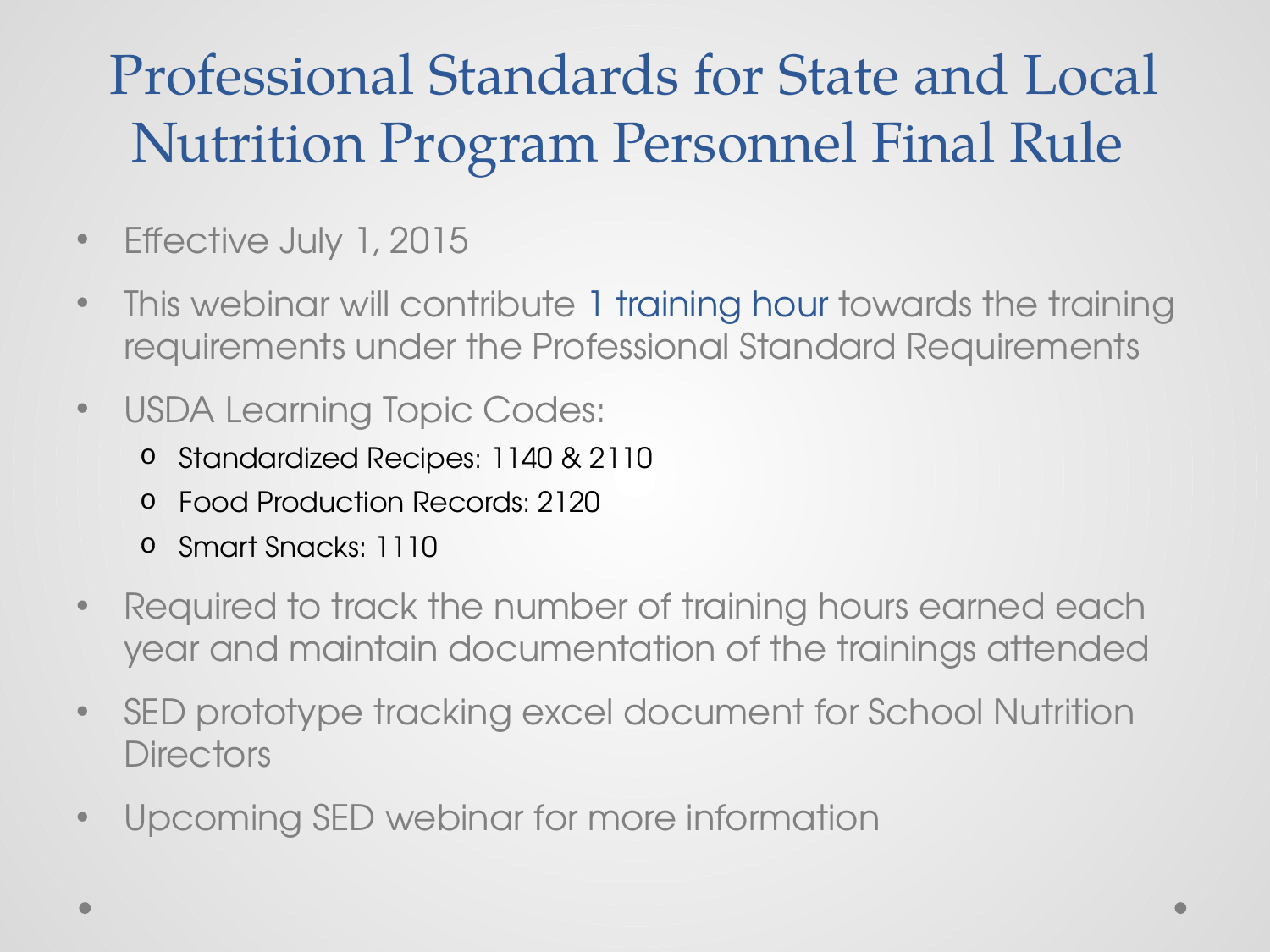

# Professional Standards for State and Local Nutrition Program Personnel Final Rule
Effective July 1, 2015
This webinar will contribute 1 training hour towards the training requirements under the Professional Standard Requirements
USDA Learning Topic Codes:
Standardized Recipes: 1140 & 2110
Food Production Records: 2120
Smart Snacks: 1110
Required to track the number of training hours earned each year and maintain documentation of the trainings attended
SED prototype tracking excel document for School Nutrition Directors
Upcoming SED webinar for more information